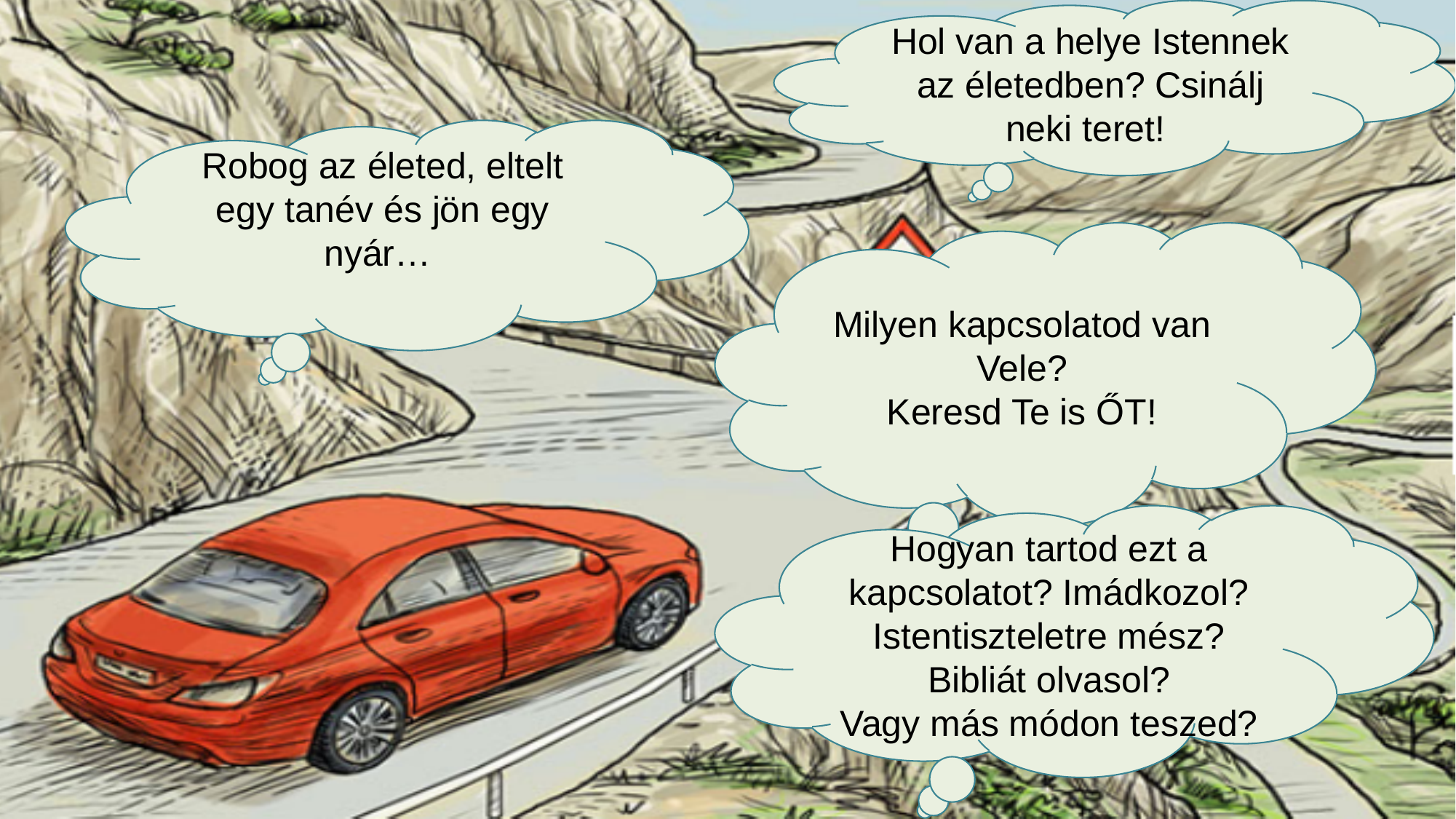

Hol van a helye Istennek az életedben? Csinálj neki teret!
Robog az életed, eltelt egy tanév és jön egy nyár…

Milyen kapcsolatod van Vele?
 Keresd Te is ŐT!
Hogyan tartod ezt a kapcsolatot? Imádkozol? Istentiszteletre mész? Bibliát olvasol?
Vagy más módon teszed?